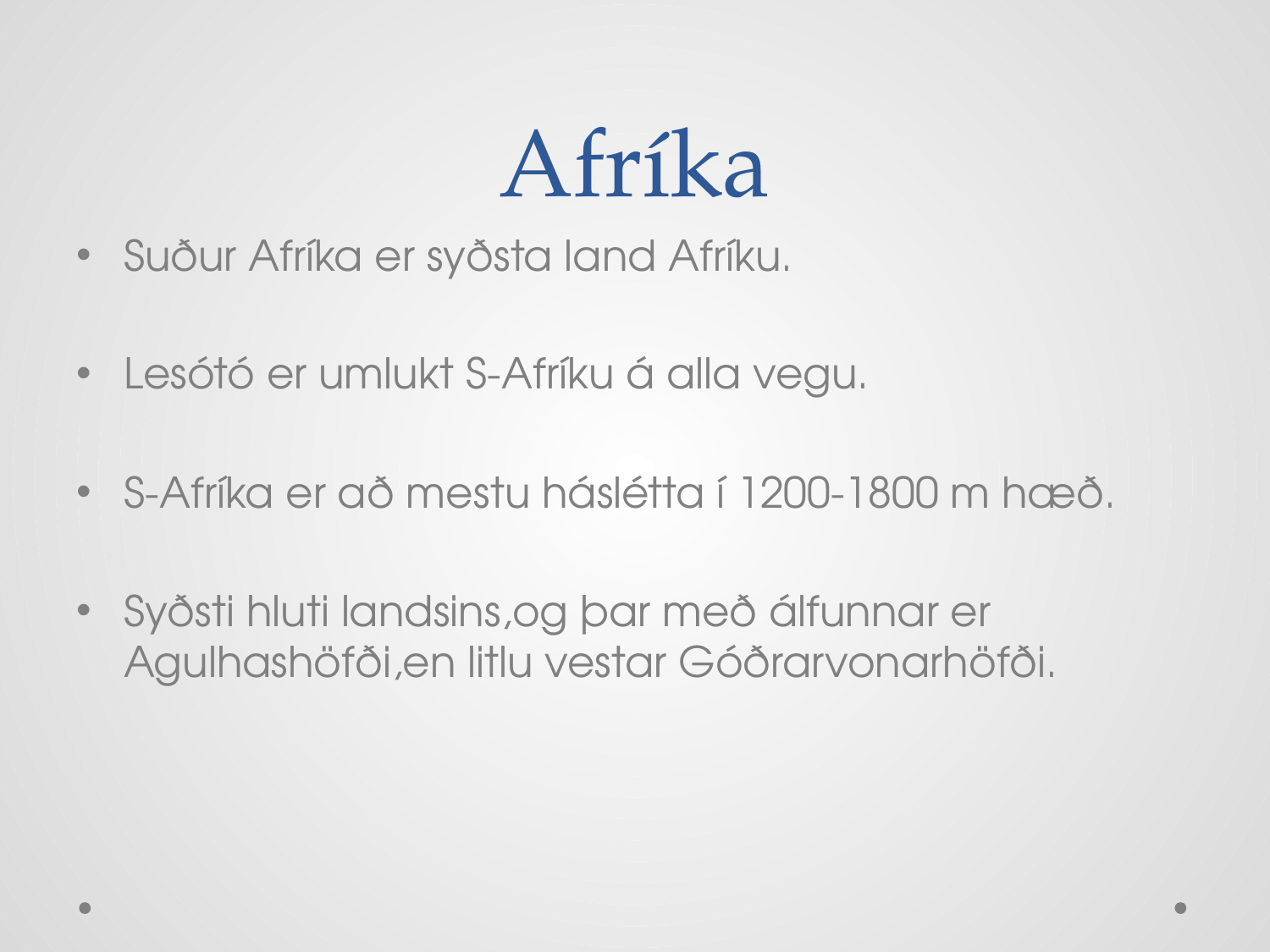

# Afríka
Suður Afríka er syðsta land Afríku.

Lesótó er umlukt S-Afríku á alla vegu.

S-Afríka er að mestu háslétta í 1200-1800 m hæð.

Syðsti hluti landsins,og þar með álfunnar er Agulhashöfði,en litlu vestar Góðrarvonarhöfði.